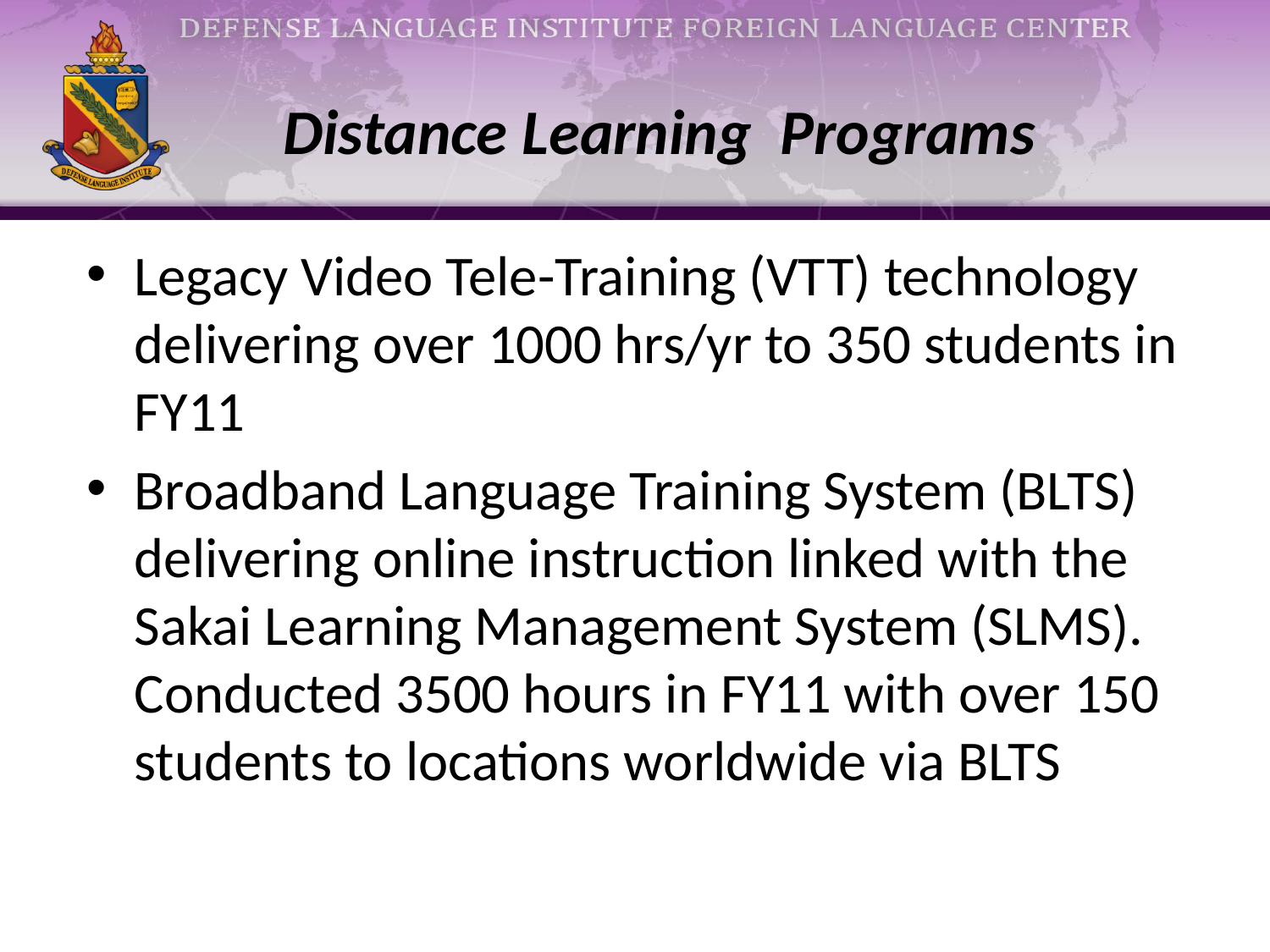

# Distance Learning  Programs
Legacy Video Tele-Training (VTT) technology delivering over 1000 hrs/yr to 350 students in FY11
Broadband Language Training System (BLTS) delivering online instruction linked with the Sakai Learning Management System (SLMS). Conducted 3500 hours in FY11 with over 150 students to locations worldwide via BLTS